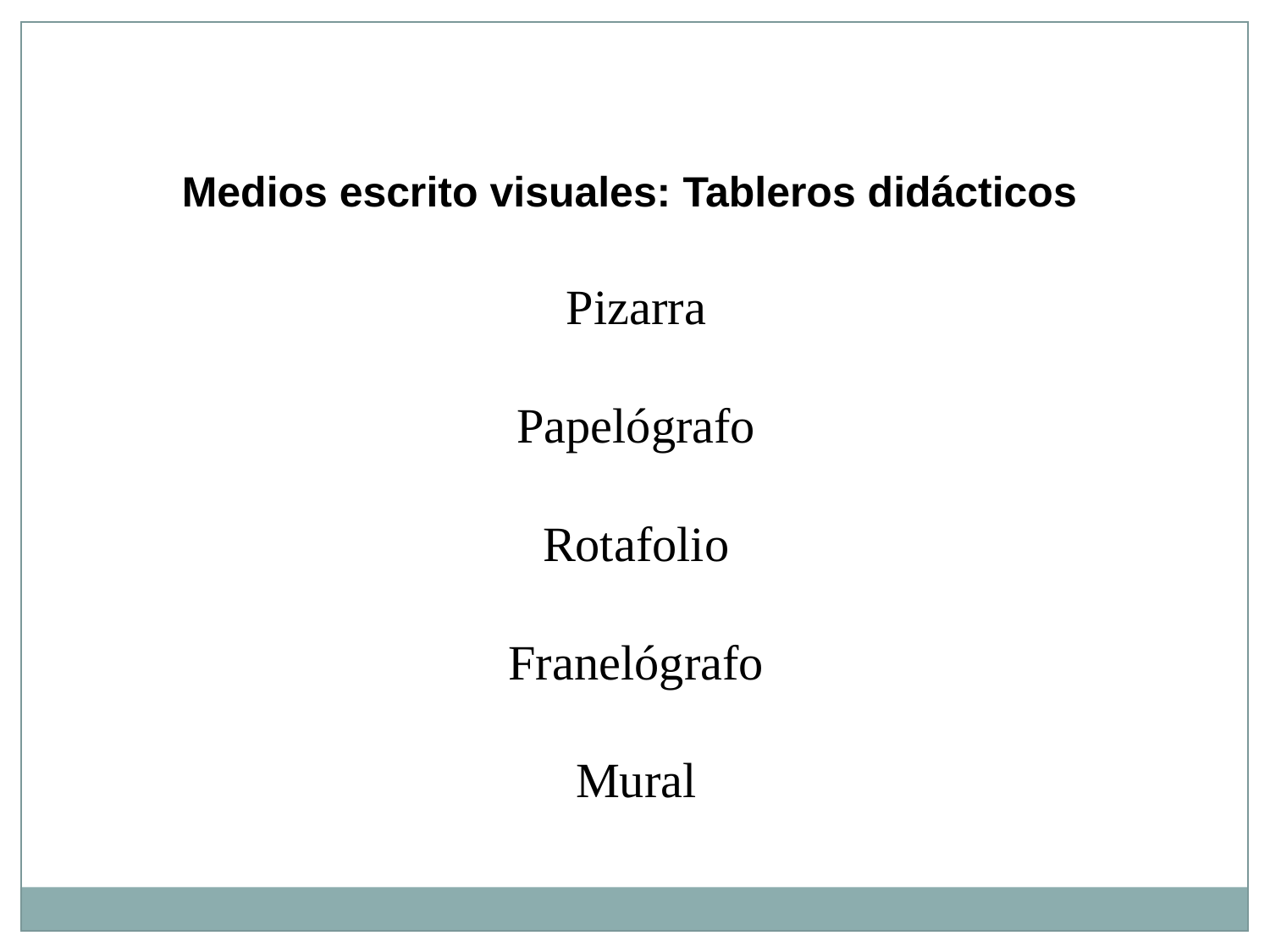

Medios escrito visuales: Tableros didácticos

Pizarra

Papelógrafo

Rotafolio

Franelógrafo

Mural